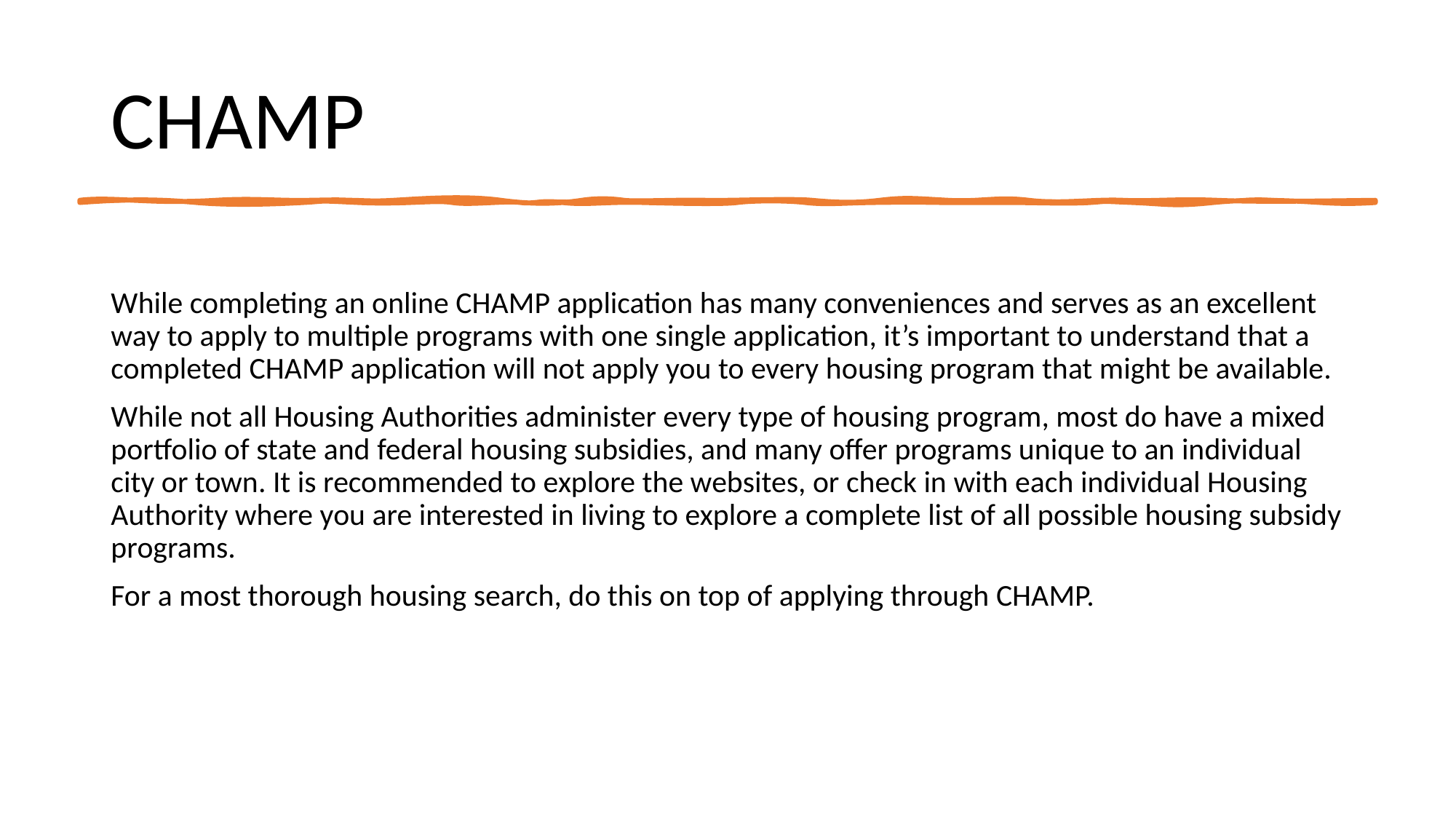

# CHAMP

While completing an online CHAMP application has many conveniences and serves as an excellent way to apply to multiple programs with one single application, it’s important to understand that a completed CHAMP application will not apply you to every housing program that might be available.
While not all Housing Authorities administer every type of housing program, most do have a mixed portfolio of state and federal housing subsidies, and many offer programs unique to an individual city or town. It is recommended to explore the websites, or check in with each individual Housing Authority where you are interested in living to explore a complete list of all possible housing subsidy programs.
For a most thorough housing search, do this on top of applying through CHAMP.